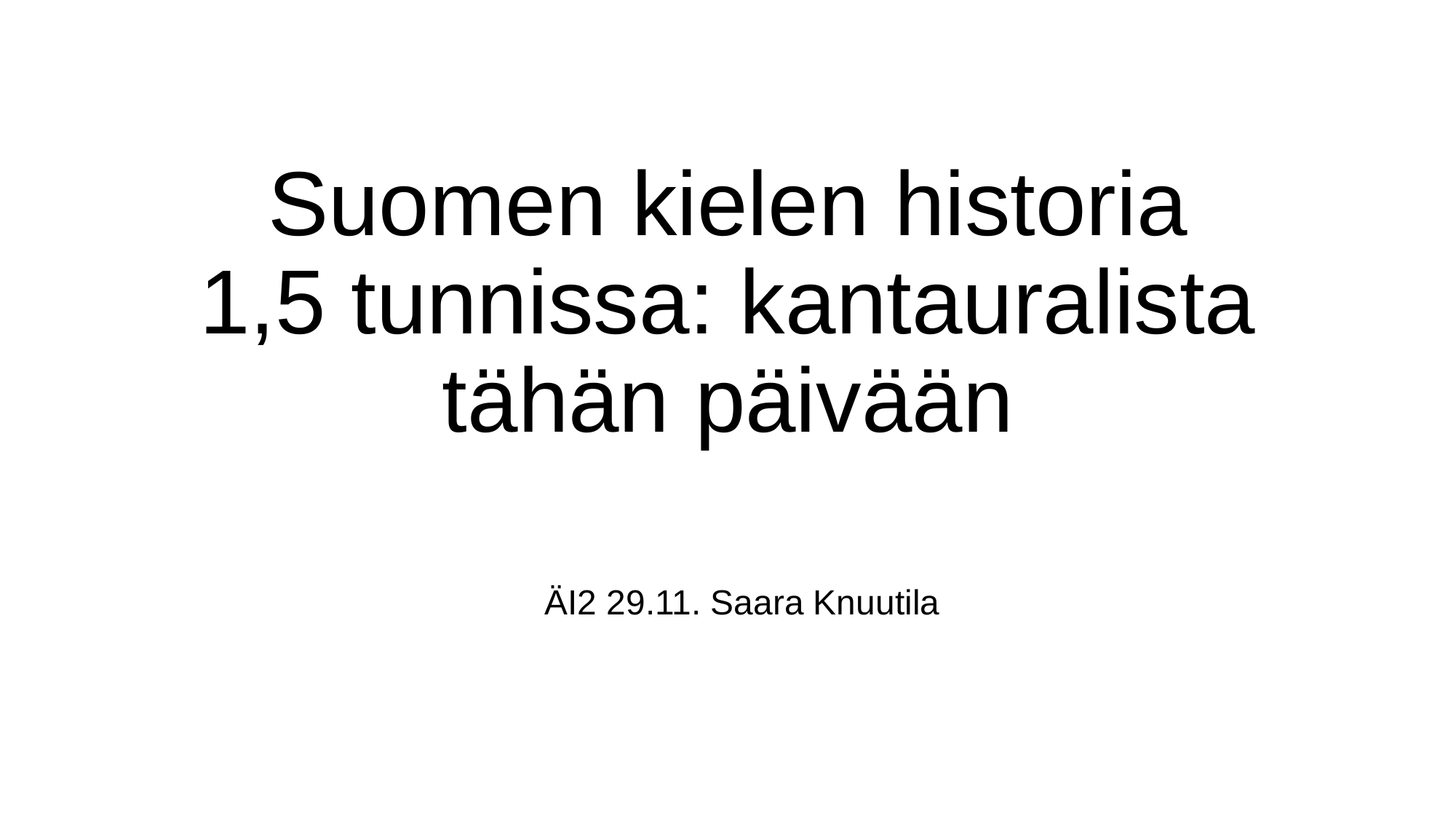

# Suomen kielen historia 1,5 tunnissa: kantauralista tähän päivään
ÄI2 29.11. Saara Knuutila